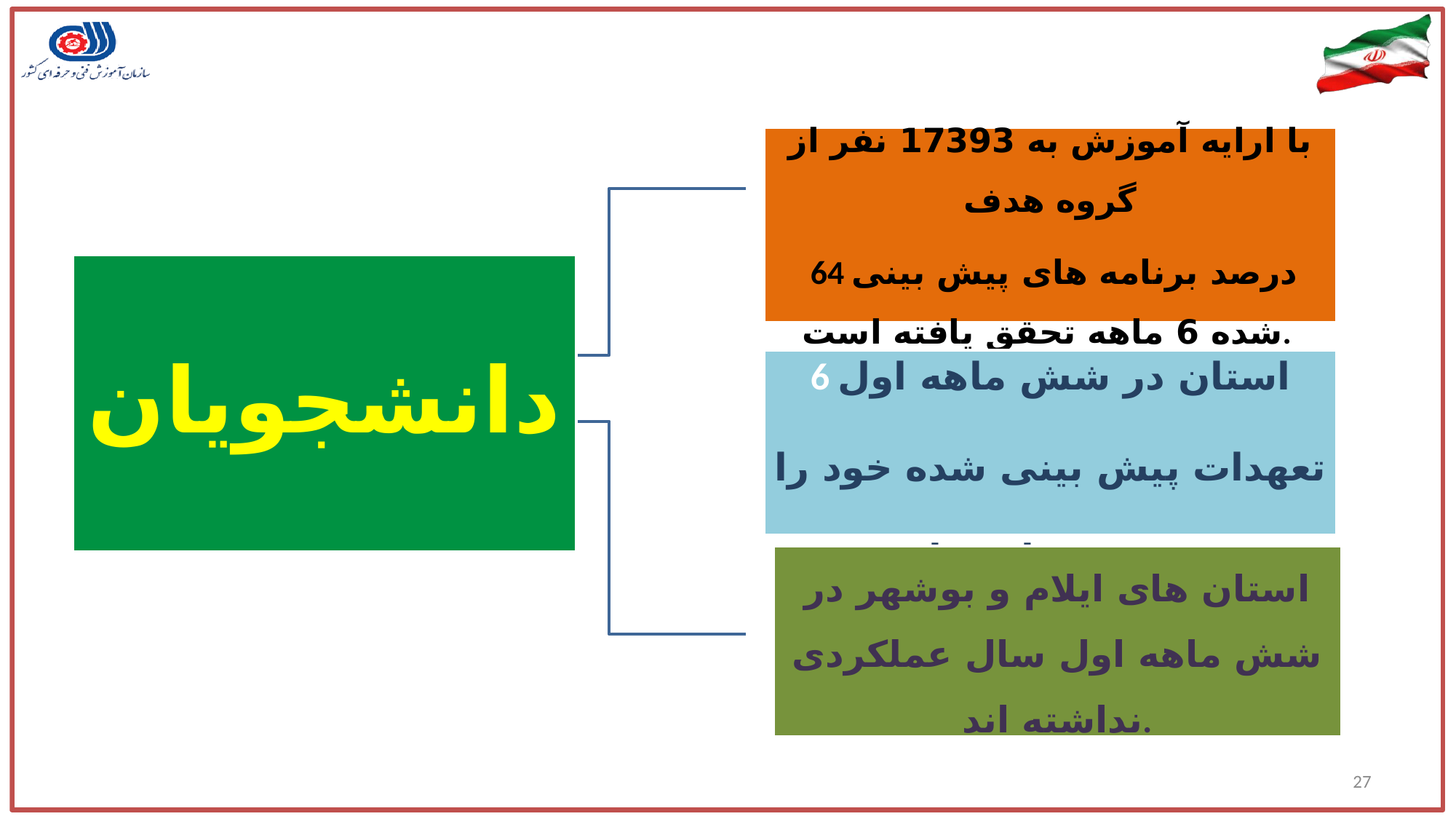

با ارایه آموزش به 17393 نفر از گروه هدف
 64 درصد برنامه های پیش بینی شده 6 ماهه تحقق یافته است.

دانشجویان
6 استان در شش ماهه اول تعهدات پیش بینی شده خود را محقق ساخته اند.

استان های ایلام و بوشهر در شش ماهه اول سال عملکردی نداشته اند.
27